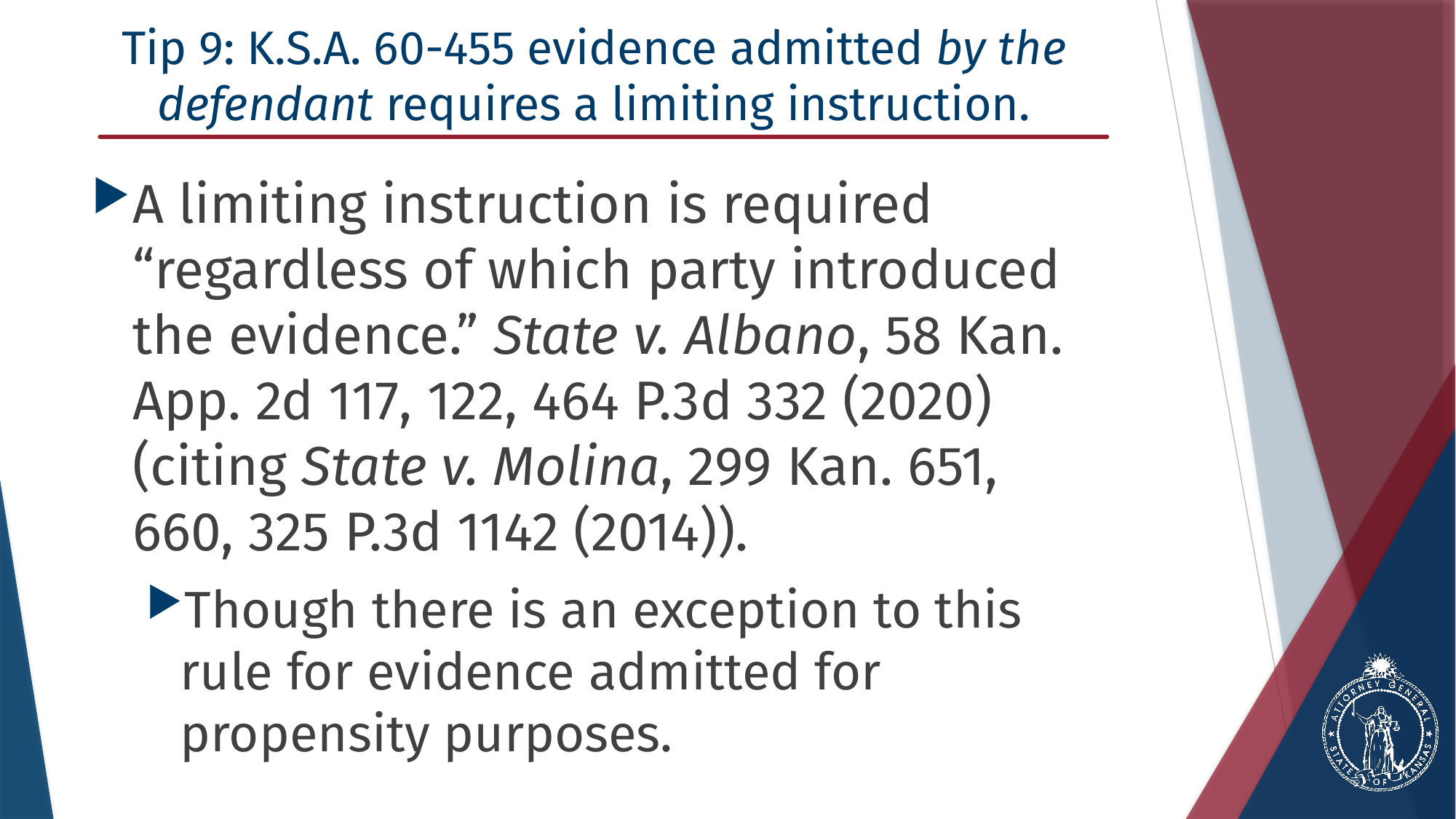

# Tip 9: K.S.A. 60-455 evidence admitted by the defendant requires a limiting instruction.
A limiting instruction is required “regardless of which party introduced the evidence.” State v. Albano, 58 Kan. App. 2d 117, 122, 464 P.3d 332 (2020) (citing State v. Molina, 299 Kan. 651, 660, 325 P.3d 1142 (2014)).
Though there is an exception to this rule for evidence admitted for propensity purposes.